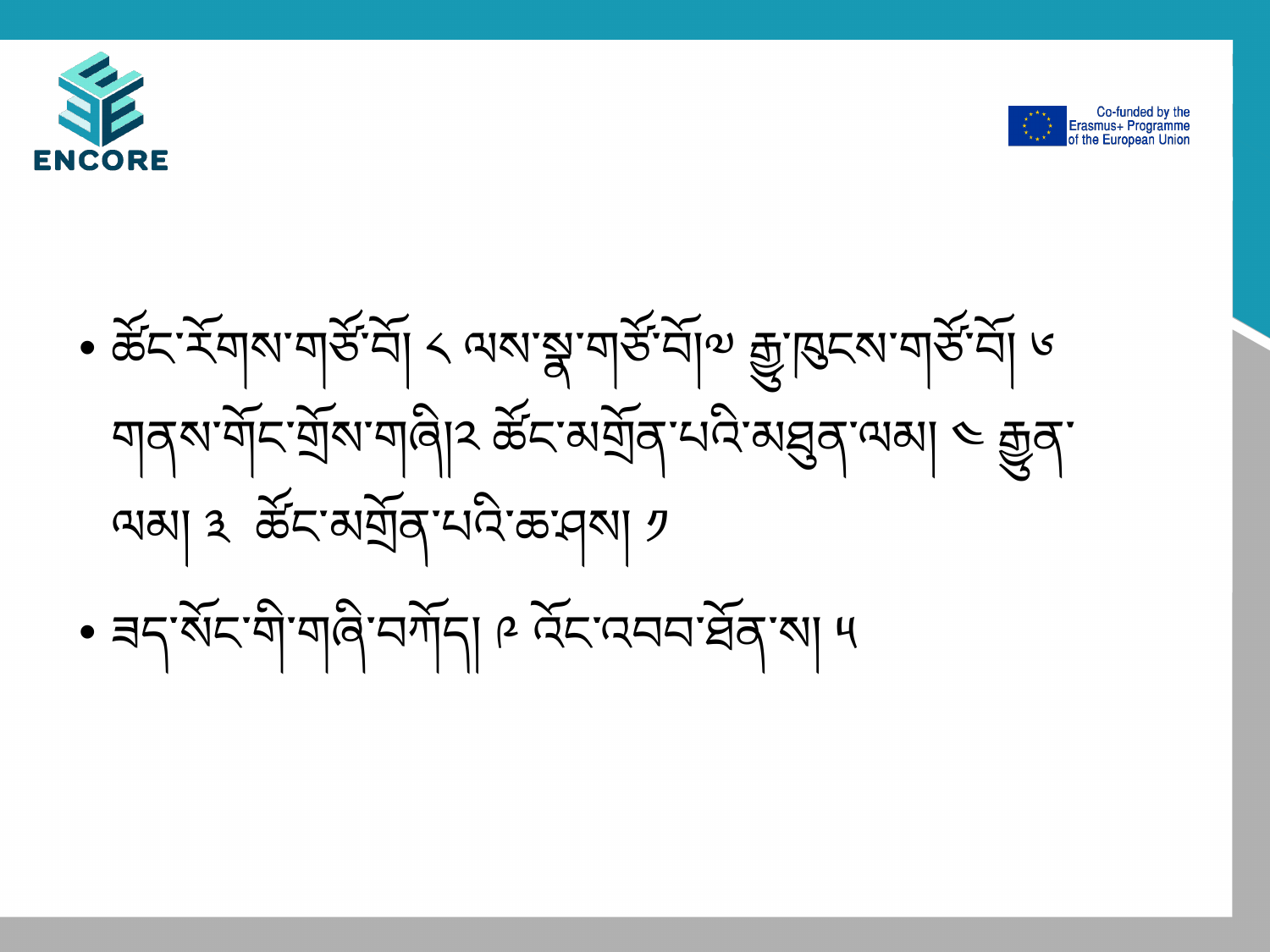

ཚོང་རོགས་གཙོ་བོ། ༨ ལས་སྣ་གཙོ་བོ།༧ རྒྱུ་ཁུངས་གཙོ་བོ། ༦ གནས་གོང་གྲོས་གཞི།༢ ཚོང་མགྲོན་པའི་མཐུན་ལམ། ༤ རྒྱུན་ལམ། ༣  ཚོང་མགྲོན་པའི་ཆ་ཤས། ༡
ཟད་སོང་གི་གཞི་བཀོད། ༩ འོང་འབབ་ཐོན་ས། ༥